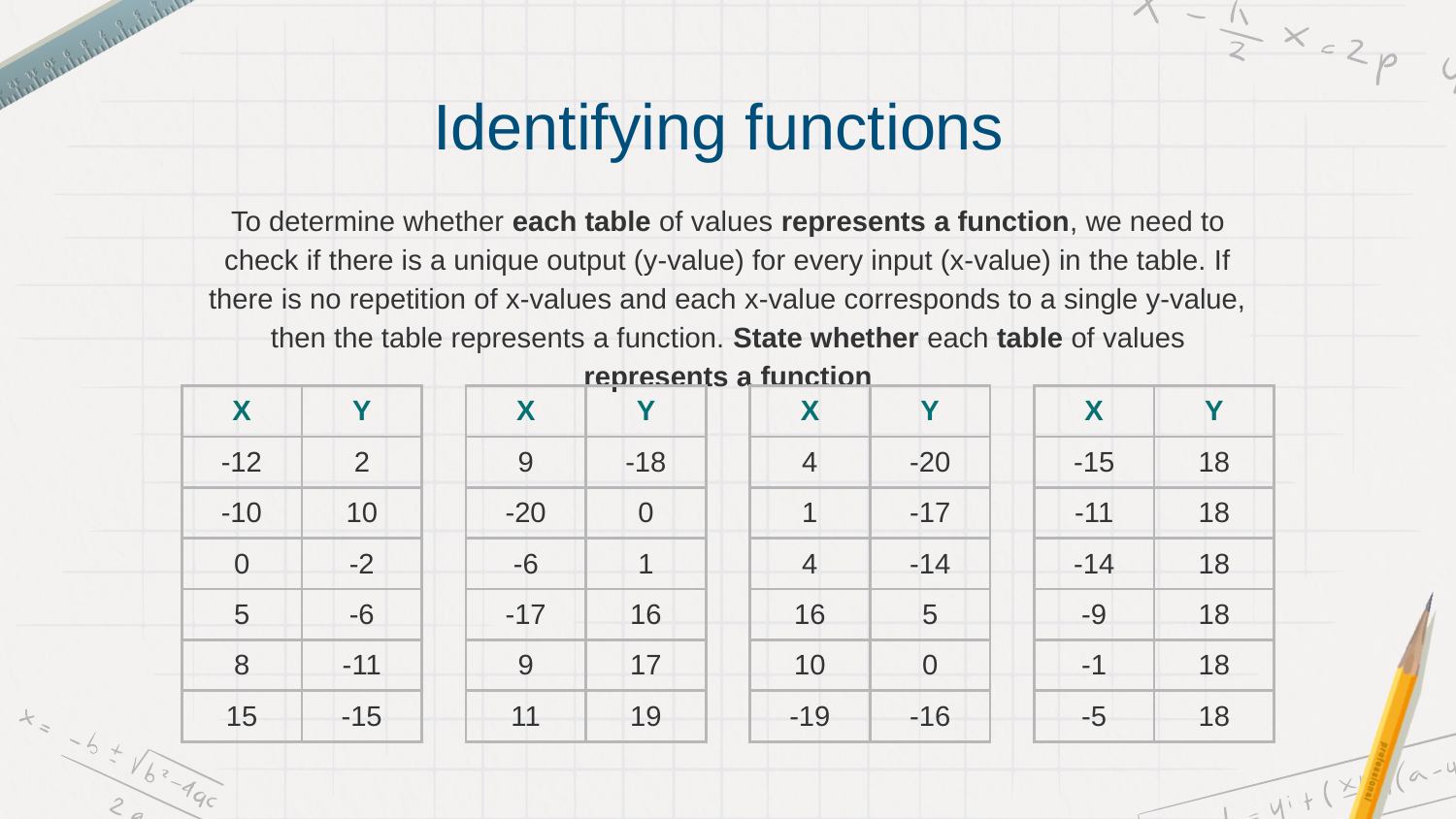

# Identifying functions
To determine whether each table of values represents a function, we need to check if there is a unique output (y-value) for every input (x-value) in the table. If there is no repetition of x-values and each x-value corresponds to a single y-value, then the table represents a function. State whether each table of values represents a function
| X | Y |
| --- | --- |
| -12 | 2 |
| -10 | 10 |
| 0 | -2 |
| 5 | -6 |
| 8 | -11 |
| 15 | -15 |
| X | Y |
| --- | --- |
| 9 | -18 |
| -20 | 0 |
| -6 | 1 |
| -17 | 16 |
| 9 | 17 |
| 11 | 19 |
| X | Y |
| --- | --- |
| 4 | -20 |
| 1 | -17 |
| 4 | -14 |
| 16 | 5 |
| 10 | 0 |
| -19 | -16 |
| X | Y |
| --- | --- |
| -15 | 18 |
| -11 | 18 |
| -14 | 18 |
| -9 | 18 |
| -1 | 18 |
| -5 | 18 |